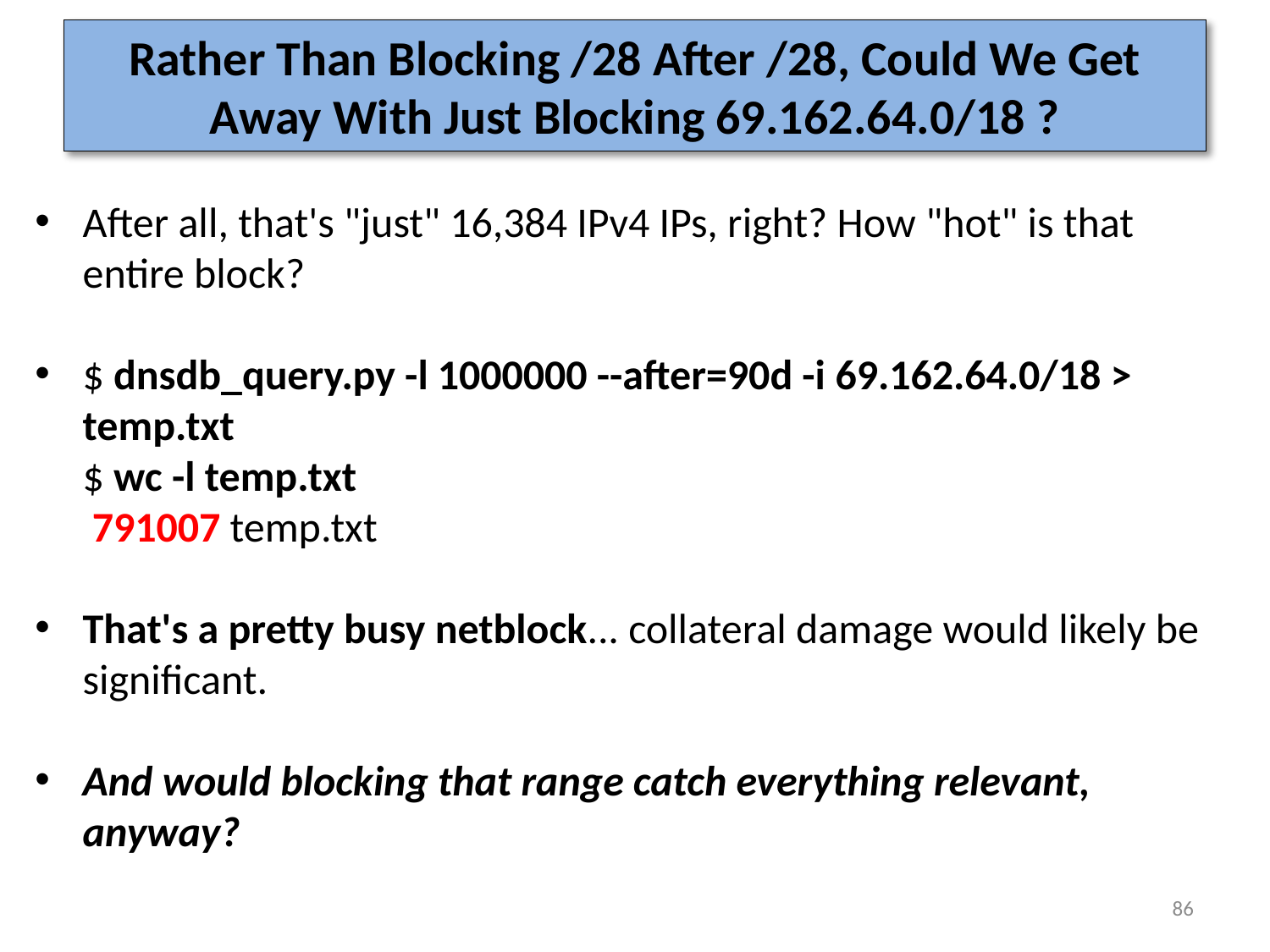

# Rather Than Blocking /28 After /28, Could We Get Away With Just Blocking 69.162.64.0/18 ?
After all, that's "just" 16,384 IPv4 IPs, right? How "hot" is that entire block?
$ dnsdb_query.py -l 1000000 --after=90d -i 69.162.64.0/18 > temp.txt
$ wc -l temp.txt
 791007 temp.txt

That's a pretty busy netblock... collateral damage would likely be significant.

And would blocking that range catch everything relevant, anyway?
86